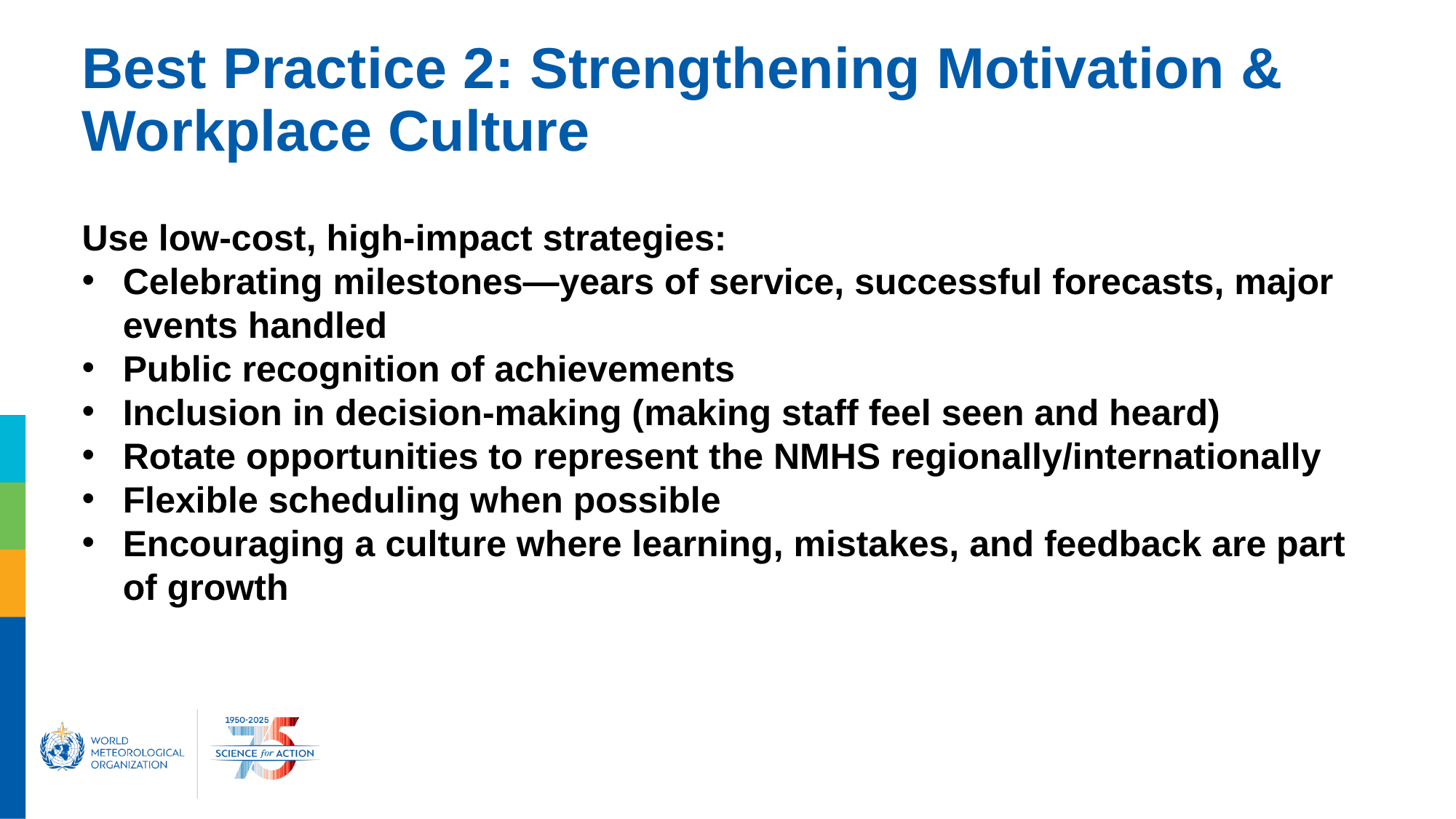

# Best Practice 2: Strengthening Motivation & Workplace Culture
Use low-cost, high-impact strategies:
Celebrating milestones—years of service, successful forecasts, major events handled
Public recognition of achievements
Inclusion in decision-making (making staff feel seen and heard)
Rotate opportunities to represent the NMHS regionally/internationally
Flexible scheduling when possible
Encouraging a culture where learning, mistakes, and feedback are part of growth